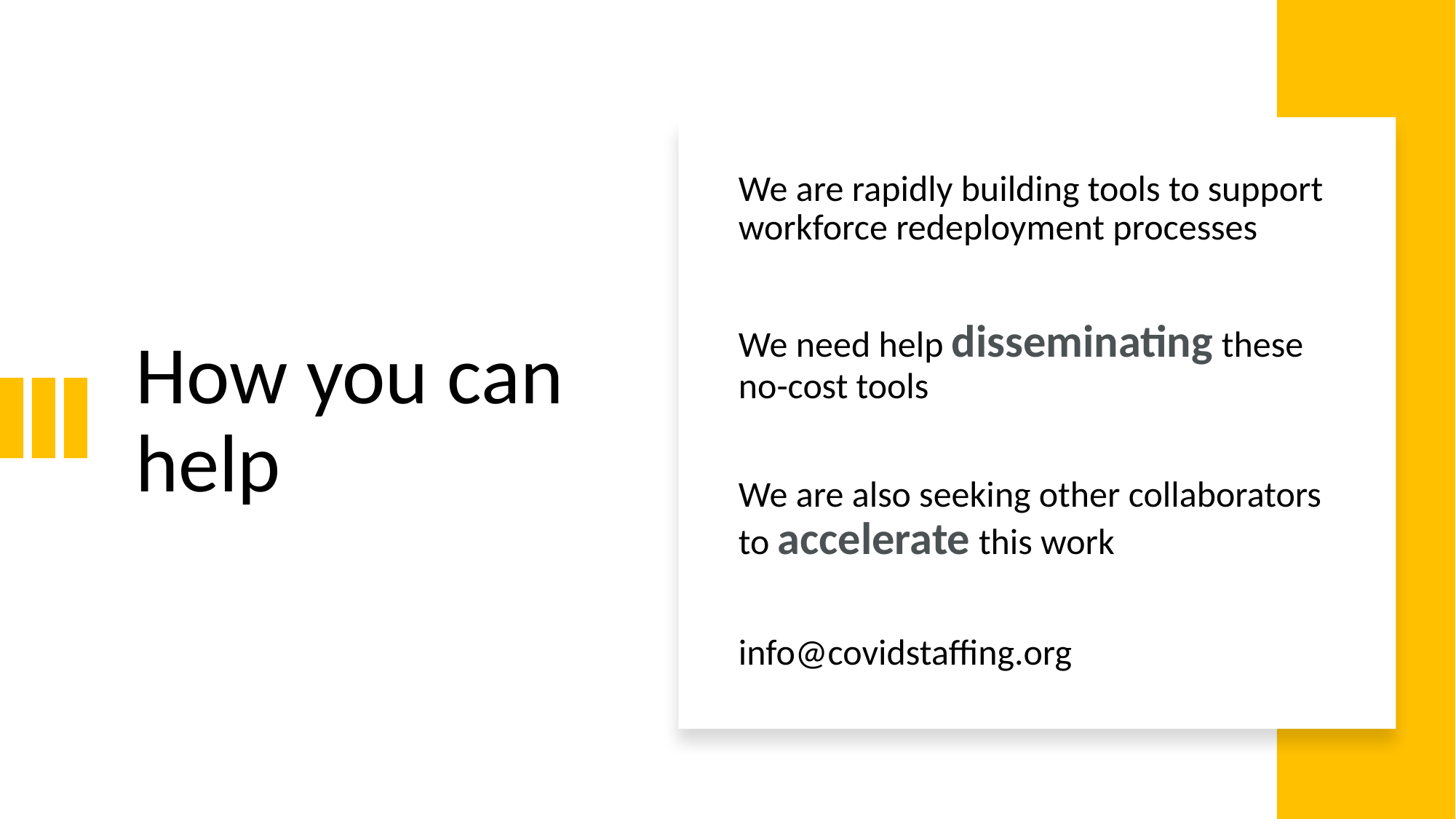

# How you can help
We are rapidly building tools to support workforce redeployment processes

We need help disseminating these no-cost tools

We are also seeking other collaborators to accelerate this work

info@covidstaffing.org